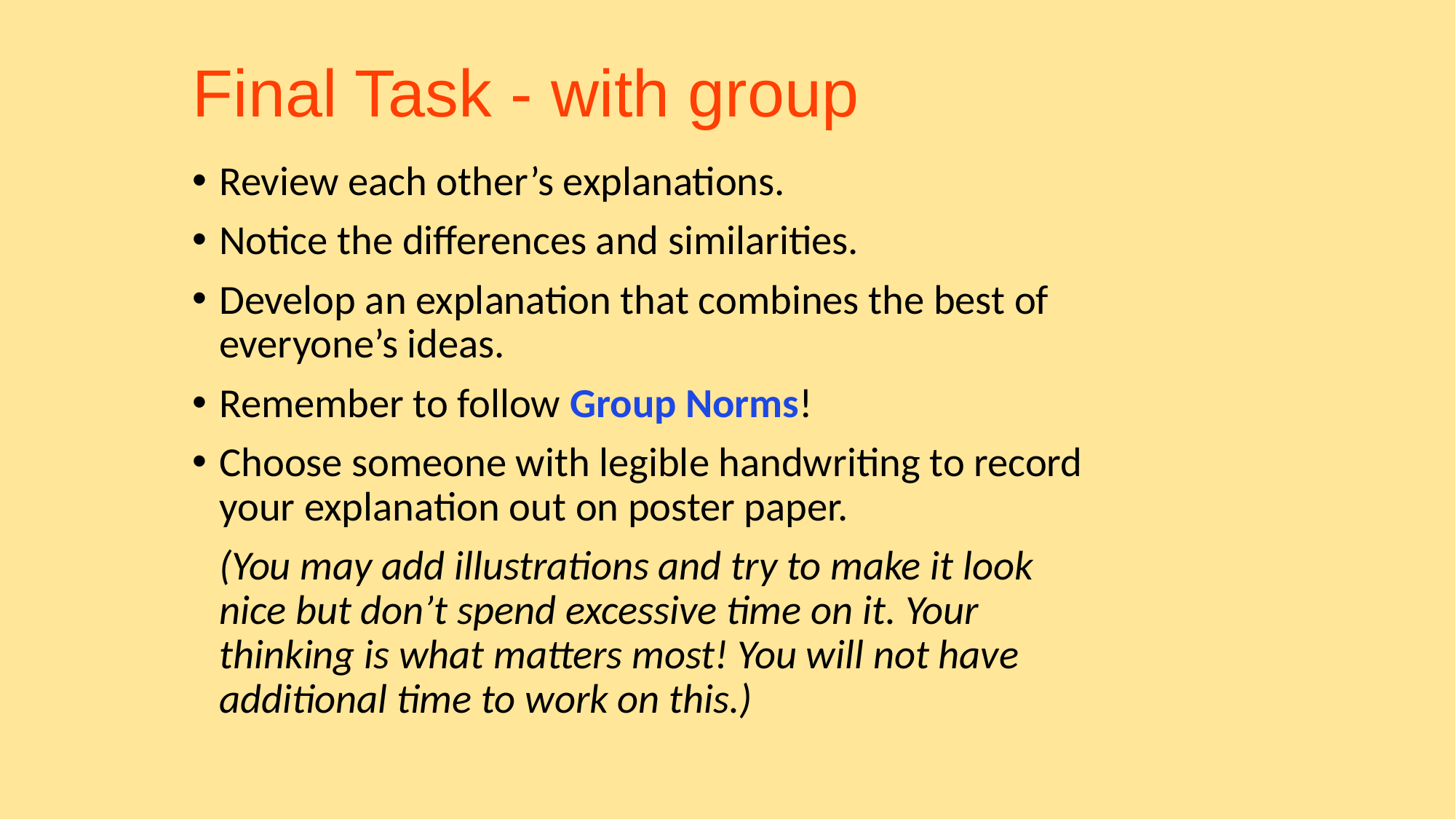

Final Task - with group
Review each other’s explanations.
Notice the differences and similarities.
Develop an explanation that combines the best of everyone’s ideas.
Remember to follow Group Norms!
Choose someone with legible handwriting to record your explanation out on poster paper.
		(You may add illustrations and try to make it look nice but don’t spend excessive time on it. Your thinking is what matters most! You will not have additional time to work on this.)